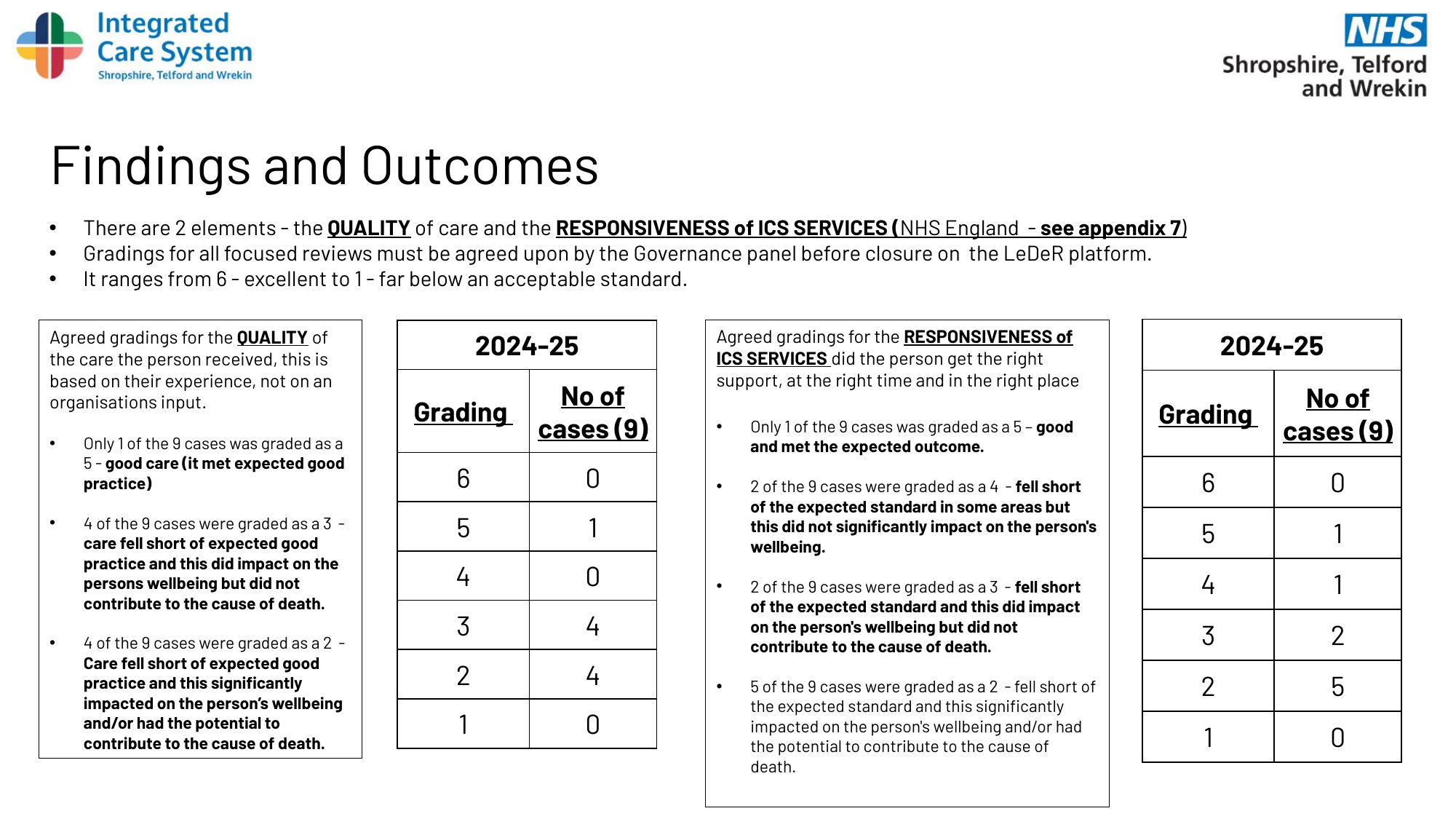

# Findings and Outcomes

There are 2 elements - the QUALITY of care and the RESPONSIVENESS of ICS SERVICES (NHS England  - see appendix 7)
Gradings for all focused reviews must be agreed upon by the Governance panel before closure on  the LeDeR platform.
It ranges from 6 - excellent to 1 - far below an acceptable standard.
| 2024-25 |  |
| --- | --- |
| Grading | No of cases (9) |
| 6 | 0 |
| 5 | 1 |
| 4 | 1 |
| 3 | 2 |
| 2 | 5 |
| 1 | 0 |
Agreed gradings for the RESPONSIVENESS of ICS SERVICES did the person get the right support, at the right time and in the right place

Only 1 of the 9 cases was graded as a 5 – good and met the expected outcome.

2 of the 9 cases were graded as a 4  - fell short of the expected standard in some areas but this did not significantly impact on the person's wellbeing.

2 of the 9 cases were graded as a 3  - fell short of the expected standard and this did impact on the person's wellbeing but did not contribute to the cause of death.

5 of the 9 cases were graded as a 2  - fell short of the expected standard and this significantly impacted on the person's wellbeing and/or had the potential to contribute to the cause of death.

Agreed gradings for the QUALITY of the care the person received, this is based on their experience, not on an organisations input.

Only 1 of the 9 cases was graded as a 5 - good care (it met expected good practice)

4 of the 9 cases were graded as a 3  - care fell short of expected good practice and this did impact on the persons wellbeing but did not contribute to the cause of death.

4 of the 9 cases were graded as a 2  - Care fell short of expected good practice and this significantly impacted on the person’s wellbeing and/or had the potential to contribute to the cause of death.
| 2024-25 |  |
| --- | --- |
| Grading | No of cases (9) |
| 6 | 0 |
| 5 | 1 |
| 4 | 0 |
| 3 | 4 |
| 2 | 4 |
| 1 | 0 |